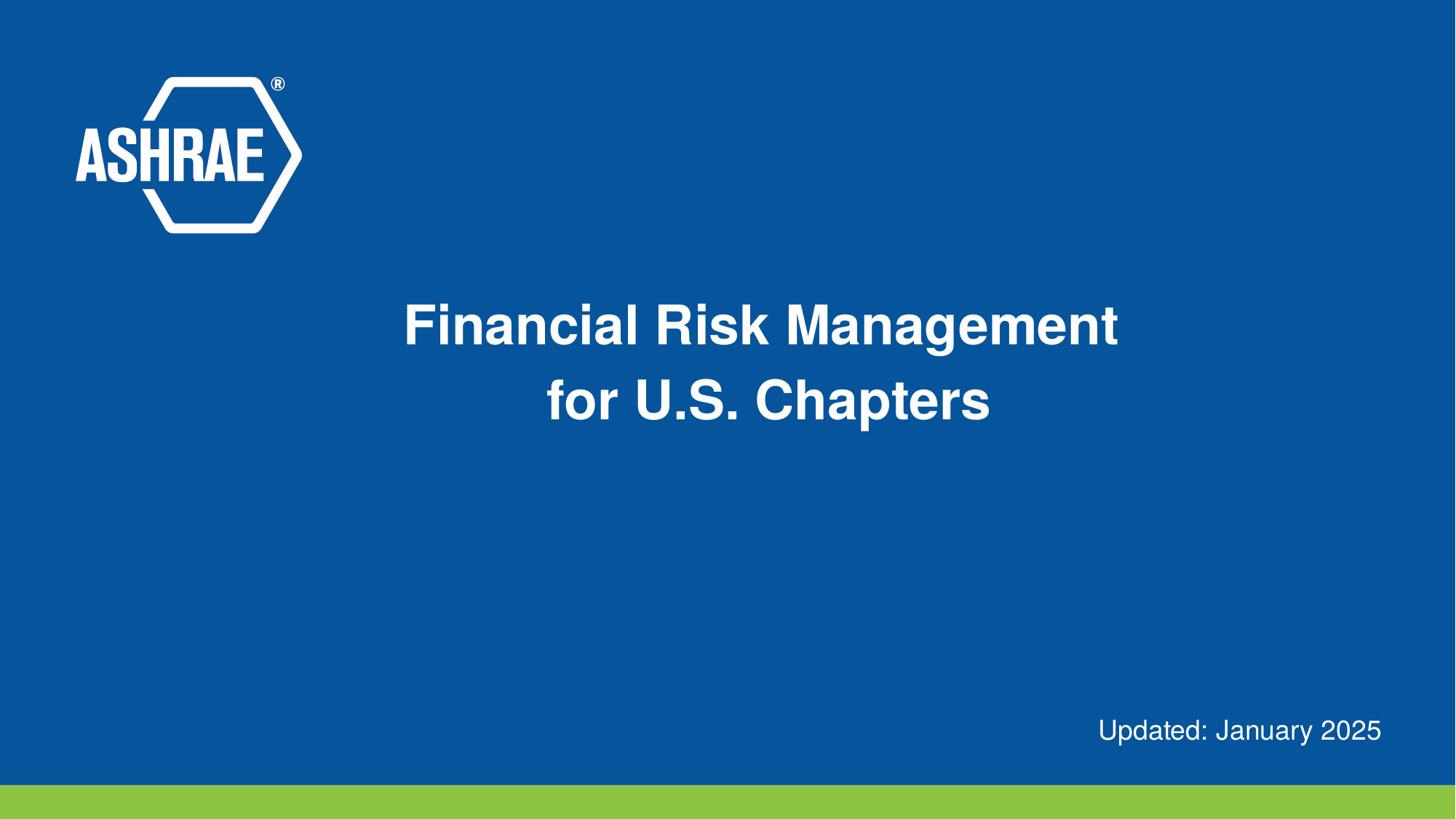

Financial Risk Management
for U.S. Chapters
Updated: January 2025